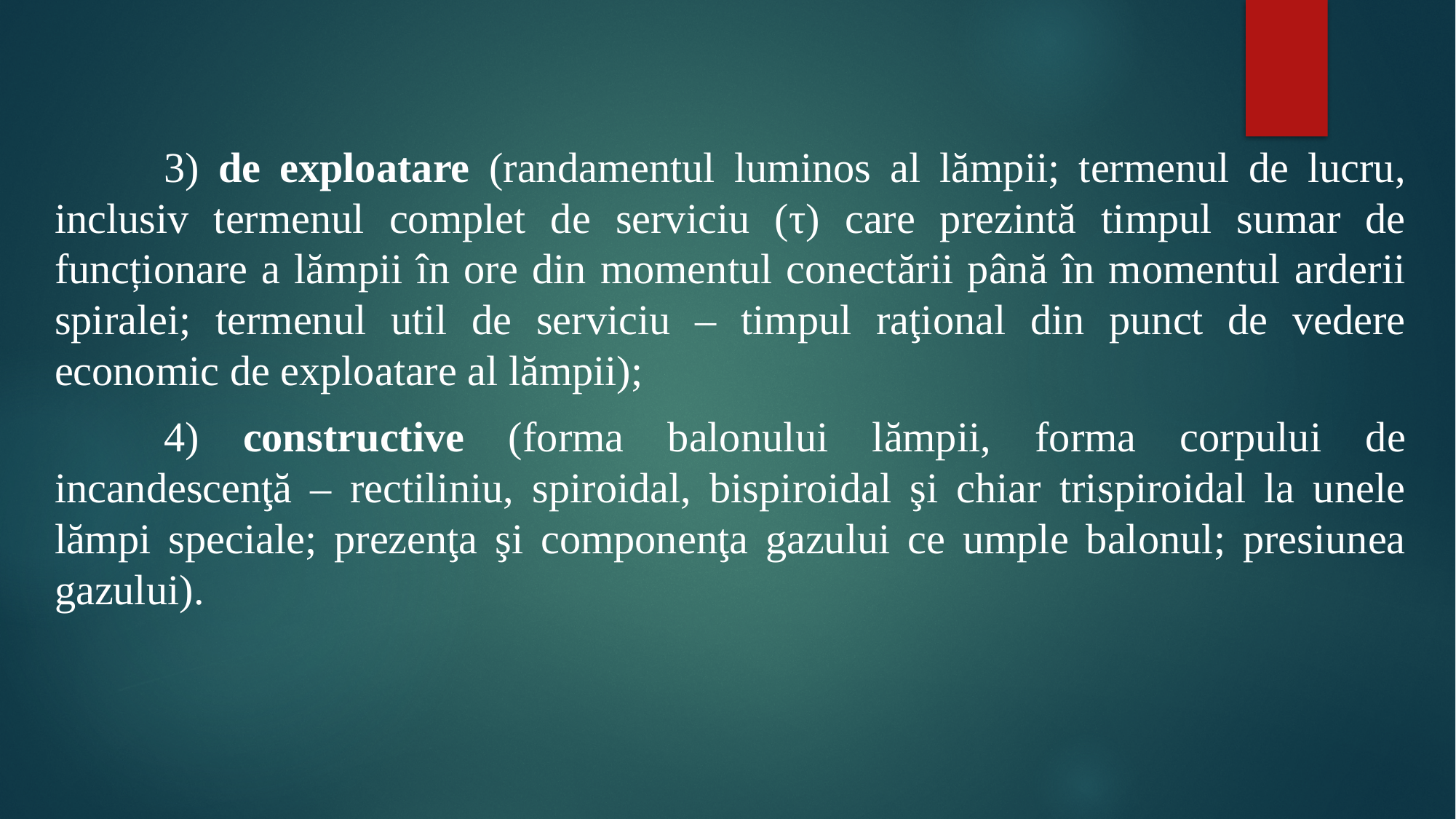

#
	3) de exploatare (randamentul luminos al lămpii; termenul de lucru, inclusiv termenul complet de serviciu (τ) care prezintă timpul sumar de funcționare a lămpii în ore din momentul conectării până în momentul arderii spiralei; termenul util de serviciu – timpul raţional din punct de vedere economic de exploatare al lămpii);
	4) constructive (forma balonului lămpii, forma corpului de incandescenţă – rectiliniu, spiroidal, bispiroidal şi chiar trispiroidal la unele lămpi speciale; prezenţa şi componenţa gazului ce umple balonul; presiunea gazului).